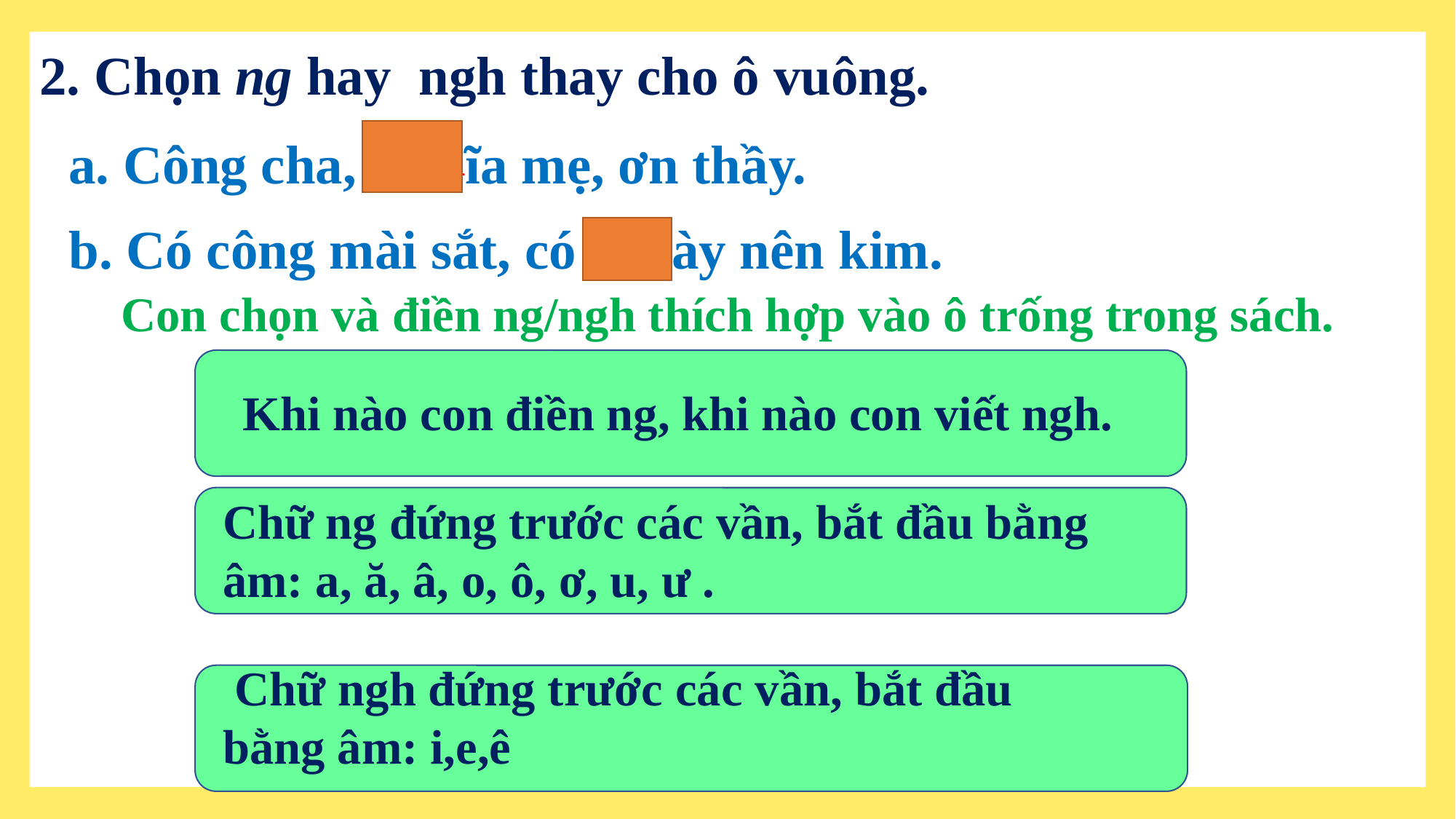

# 2. Chọn ng hay  ngh thay cho ô vuông.
a. Công cha,        ĩa mẹ, ơn thầy.
b. Có công mài sắt, có       ày nên kim.
ngh

ng

Con chọn và điền ng/ngh thích hợp vào ô trống trong sách.

Khi nào con điền ng, khi nào con viết ngh.
Chữ ng đứng trước các vần, bắt đầu bằng âm: a, ă, â, o, ô, ơ, u, ư .

 Chữ ngh đứng trước các vần, bắt đầu bằng âm: i,e,ê